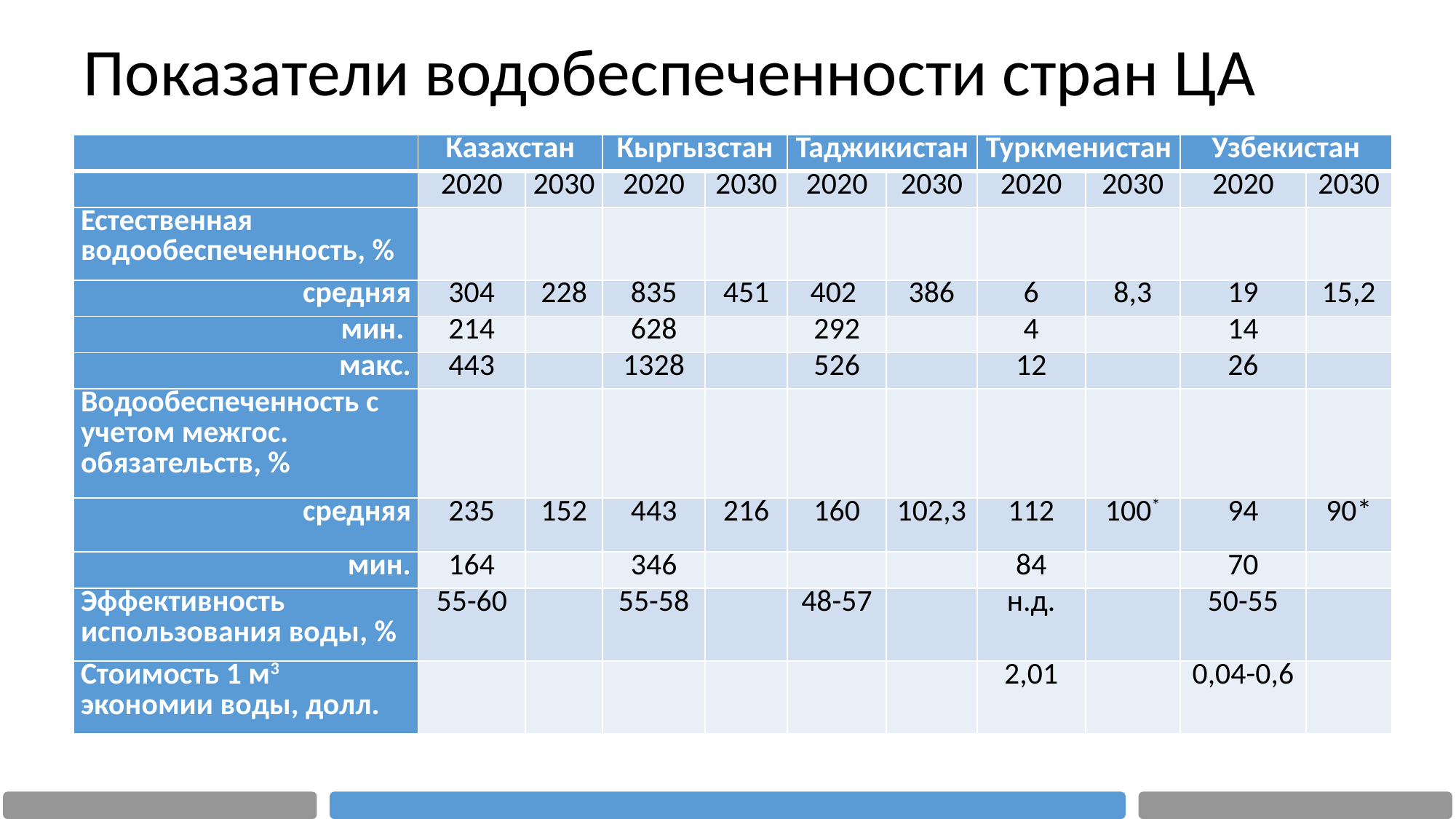

# Показатели водобеспеченности стран ЦА
|  | Казахстан |  | Кыргызстан |  | Таджикистан |  | Туркменистан |  | Узбекистан |  |
| --- | --- | --- | --- | --- | --- | --- | --- | --- | --- | --- |
|  | 2020 | 2030 | 2020 | 2030 | 2020 | 2030 | 2020 | 2030 | 2020 | 2030 |
| Естественная водообеспеченность, % |  |  |  |  |  |  |  |  |  |  |
| средняя | 304 | 228 | 835 | 451 | 402 | 386 | 6 | 8,3 | 19 | 15,2 |
| мин. | 214 |  | 628 |  | 292 |  | 4 |  | 14 |  |
| макс. | 443 |  | 1328 |  | 526 |  | 12 |  | 26 |  |
| Водообеспеченность с учетом межгос. обязательств, % |  |  |  |  |  |  |  |  |  |  |
| средняя | 235 | 152 | 443 | 216 | 160 | 102,3 | 112 | 100\* | 94 | 90\* |
| мин. | 164 |  | 346 |  |  |  | 84 |  | 70 |  |
| Эффективность использования воды, % | 55-60 |  | 55-58 |  | 48-57 |  | н.д. |  | 50-55 |  |
| Стоимость 1 м3 экономии воды, долл. |  |  |  |  |  |  | 2,01 |  | 0,04-0,6 |  |